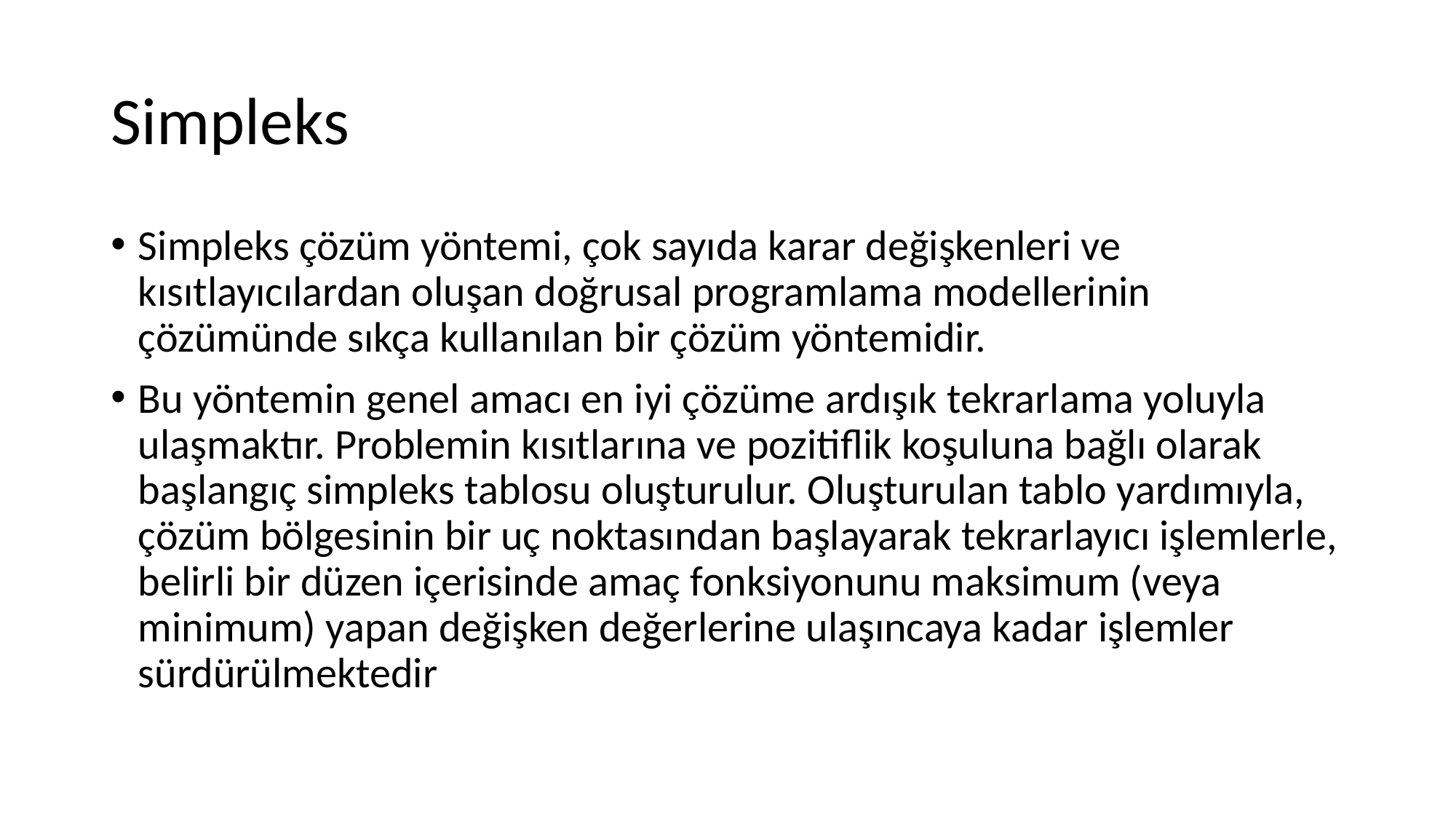

# Simpleks
Simpleks çözüm yöntemi, çok sayıda karar değişkenleri ve kısıtlayıcılardan oluşan doğrusal programlama modellerinin çözümünde sıkça kullanılan bir çözüm yöntemidir.
Bu yöntemin genel amacı en iyi çözüme ardışık tekrarlama yoluyla ulaşmaktır. Problemin kısıtlarına ve pozitiflik koşuluna bağlı olarak başlangıç simpleks tablosu oluşturulur. Oluşturulan tablo yardımıyla, çözüm bölgesinin bir uç noktasından başlayarak tekrarlayıcı işlemlerle, belirli bir düzen içerisinde amaç fonksiyonunu maksimum (veya minimum) yapan değişken değerlerine ulaşıncaya kadar işlemler sürdürülmektedir